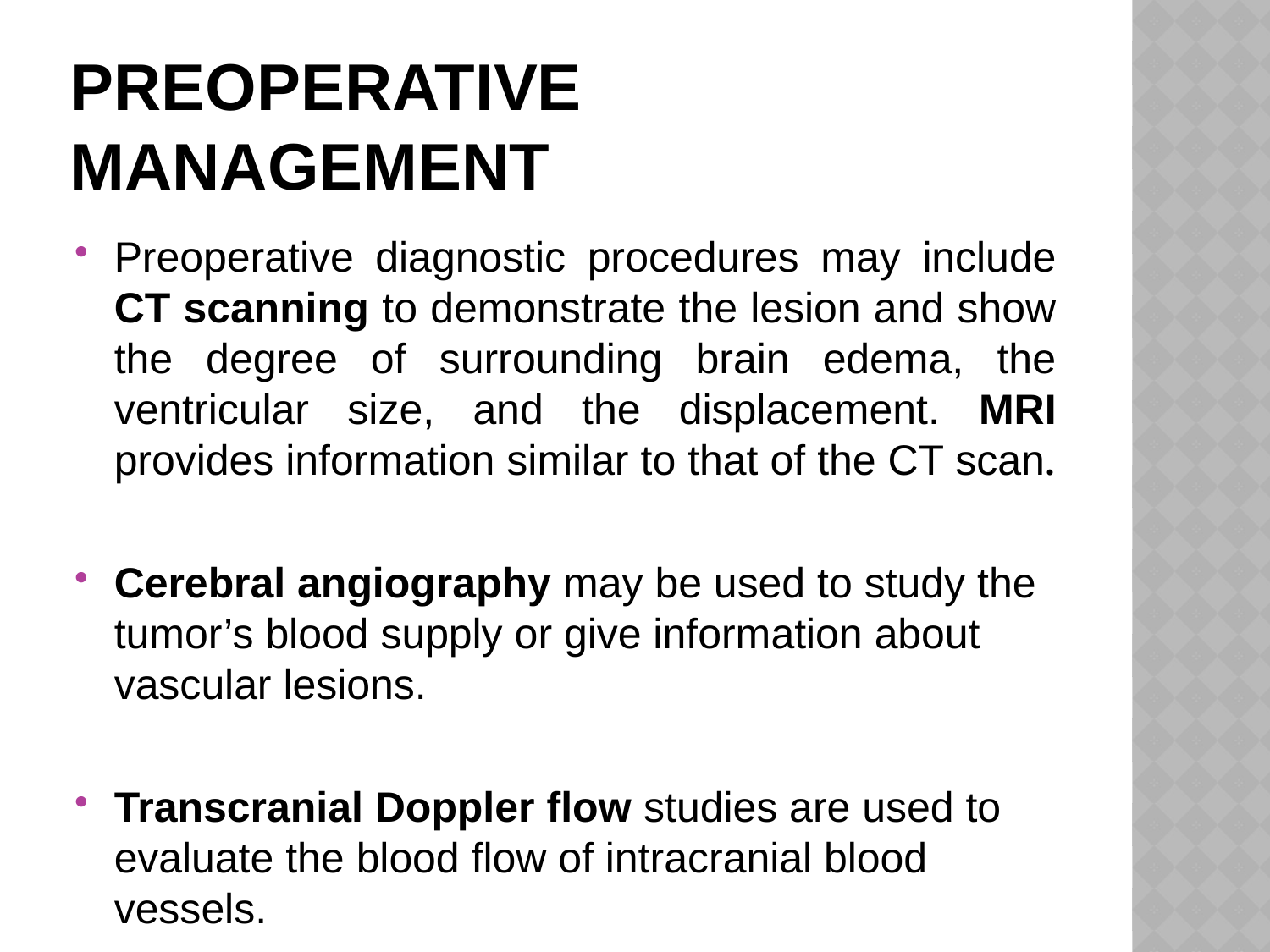

# Preoperative Management
Preoperative diagnostic procedures may include CT scanning to demonstrate the lesion and show the degree of surrounding brain edema, the ventricular size, and the displacement. MRI provides information similar to that of the CT scan.

Cerebral angiography may be used to study the tumor’s blood supply or give information about vascular lesions.

Transcranial Doppler flow studies are used to evaluate the blood flow of intracranial blood vessels.